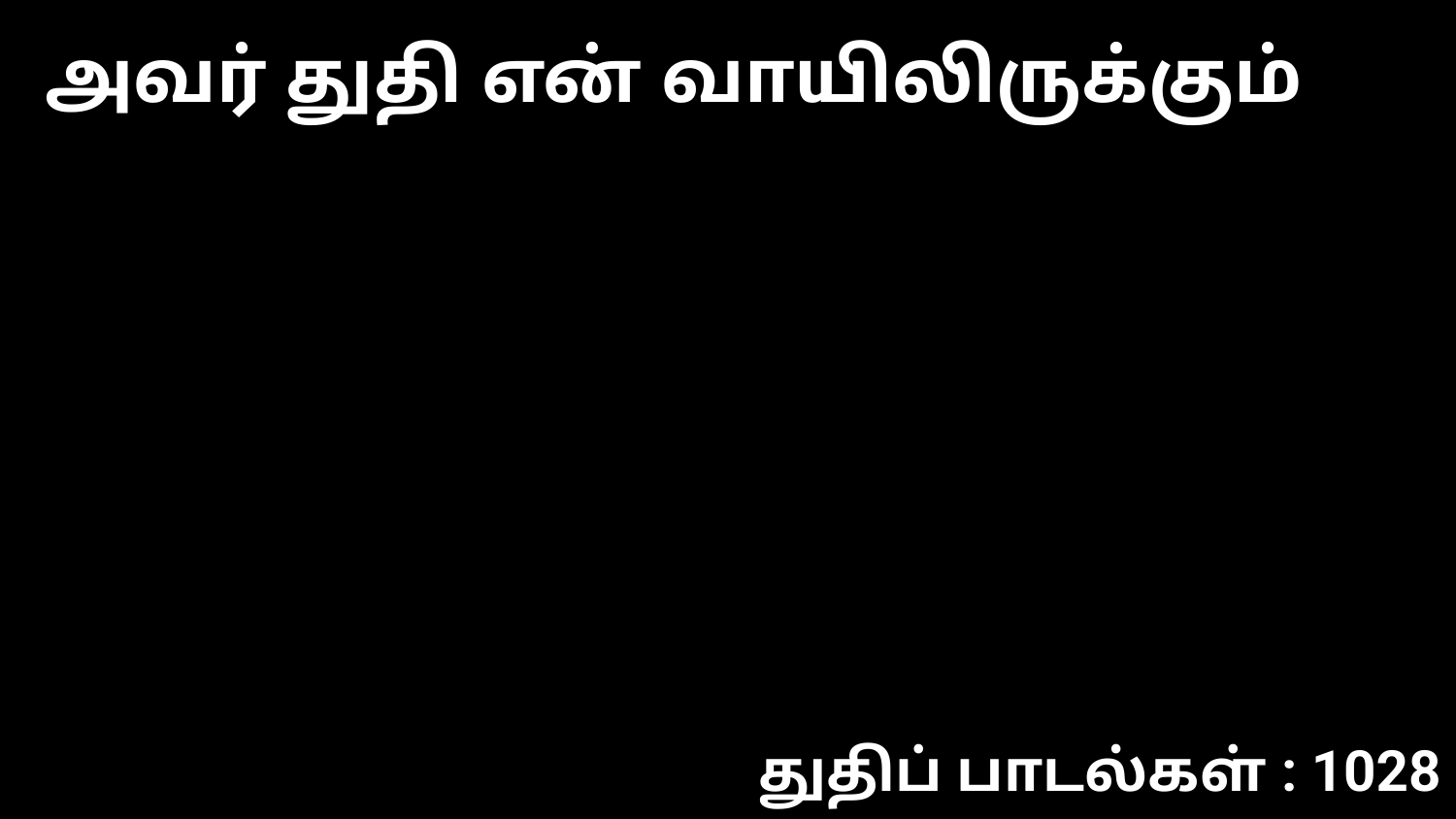

அவர் துதி என் வாயிலிருக்கும்
துதிப் பாடல்கள் : 1028